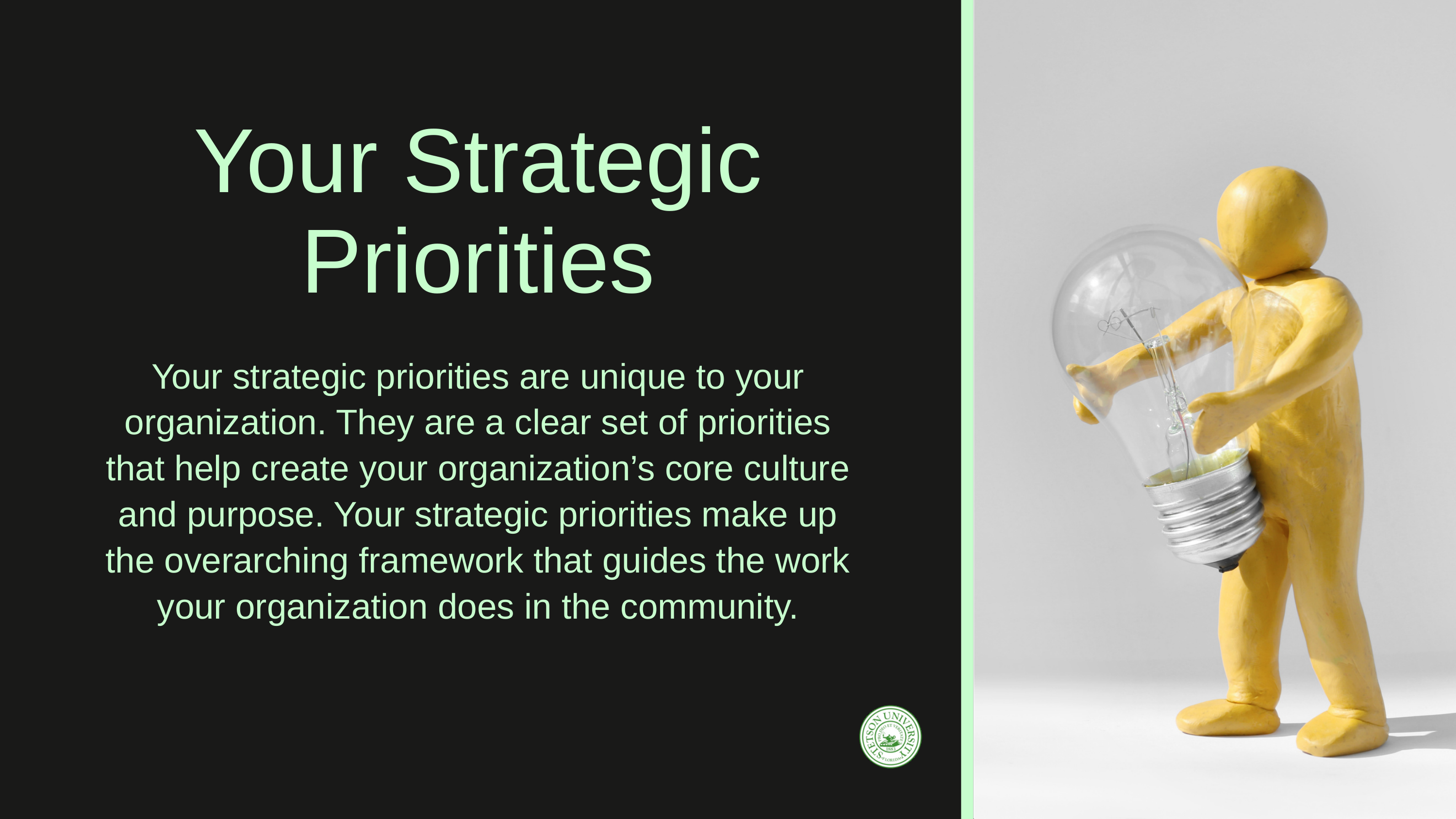

Your Strategic Priorities
Your strategic priorities are unique to your organization. They are a clear set of priorities that help create your organization’s core culture and purpose. Your strategic priorities make up the overarching framework that guides the work your organization does in the community.